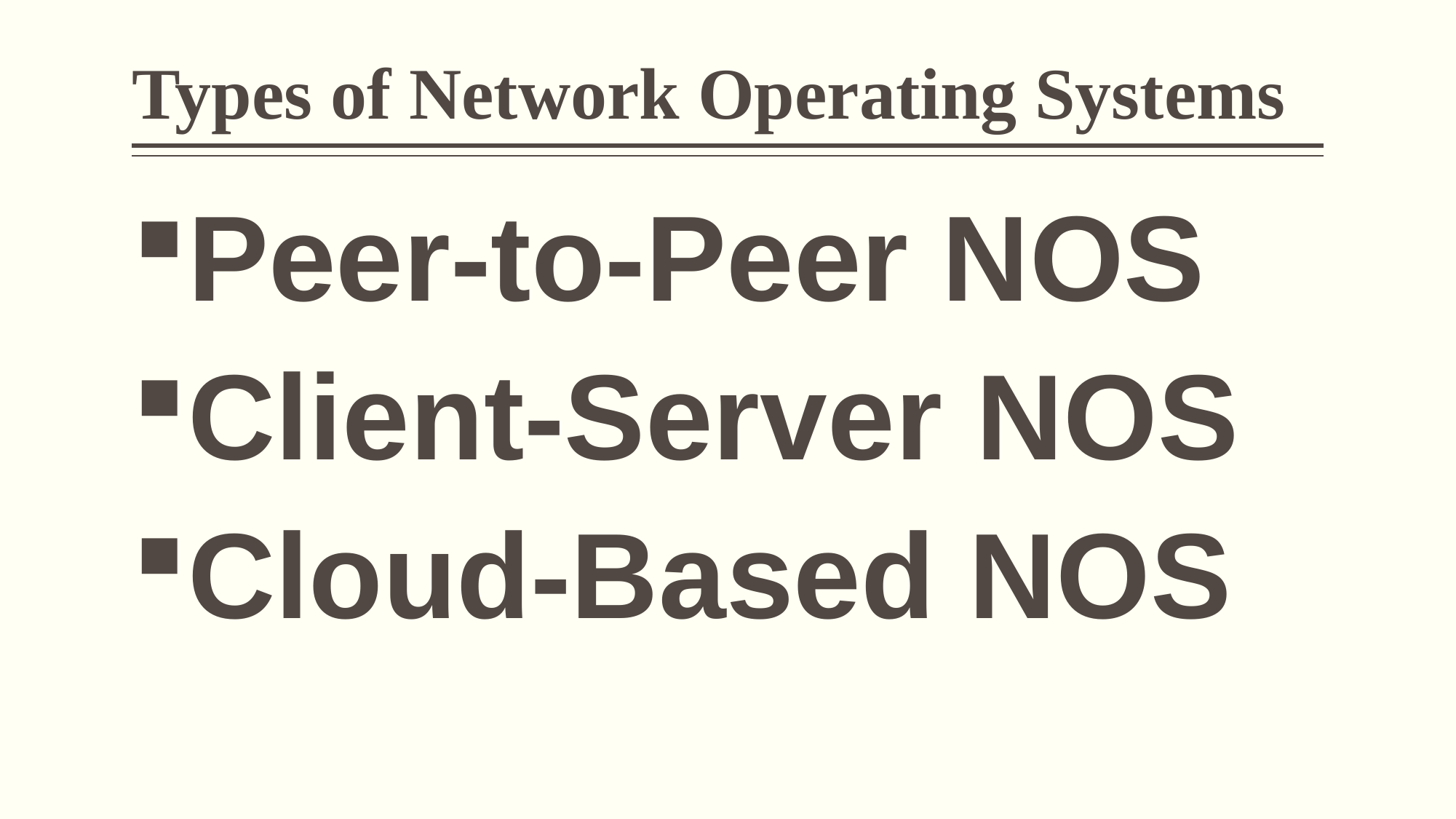

# Types of Network Operating Systems
Peer-to-Peer NOS
Client-Server NOS
Cloud-Based NOS